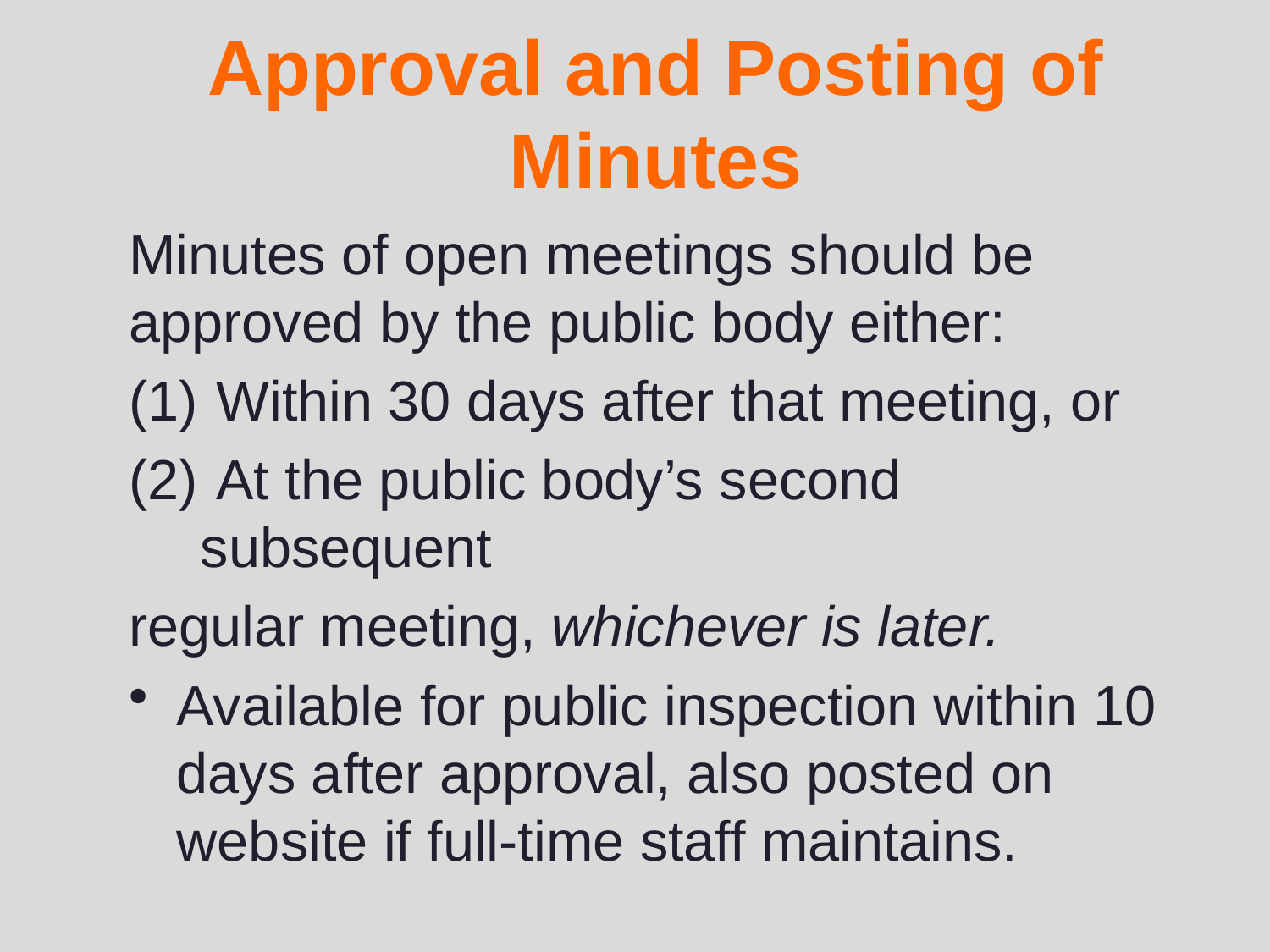

# Approval and Posting of Minutes
Minutes of open meetings should be approved by the public body either:
 Within 30 days after that meeting, or
 At the public body’s second subsequent
regular meeting, whichever is later.
Available for public inspection within 10 days after approval, also posted on website if full-time staff maintains.